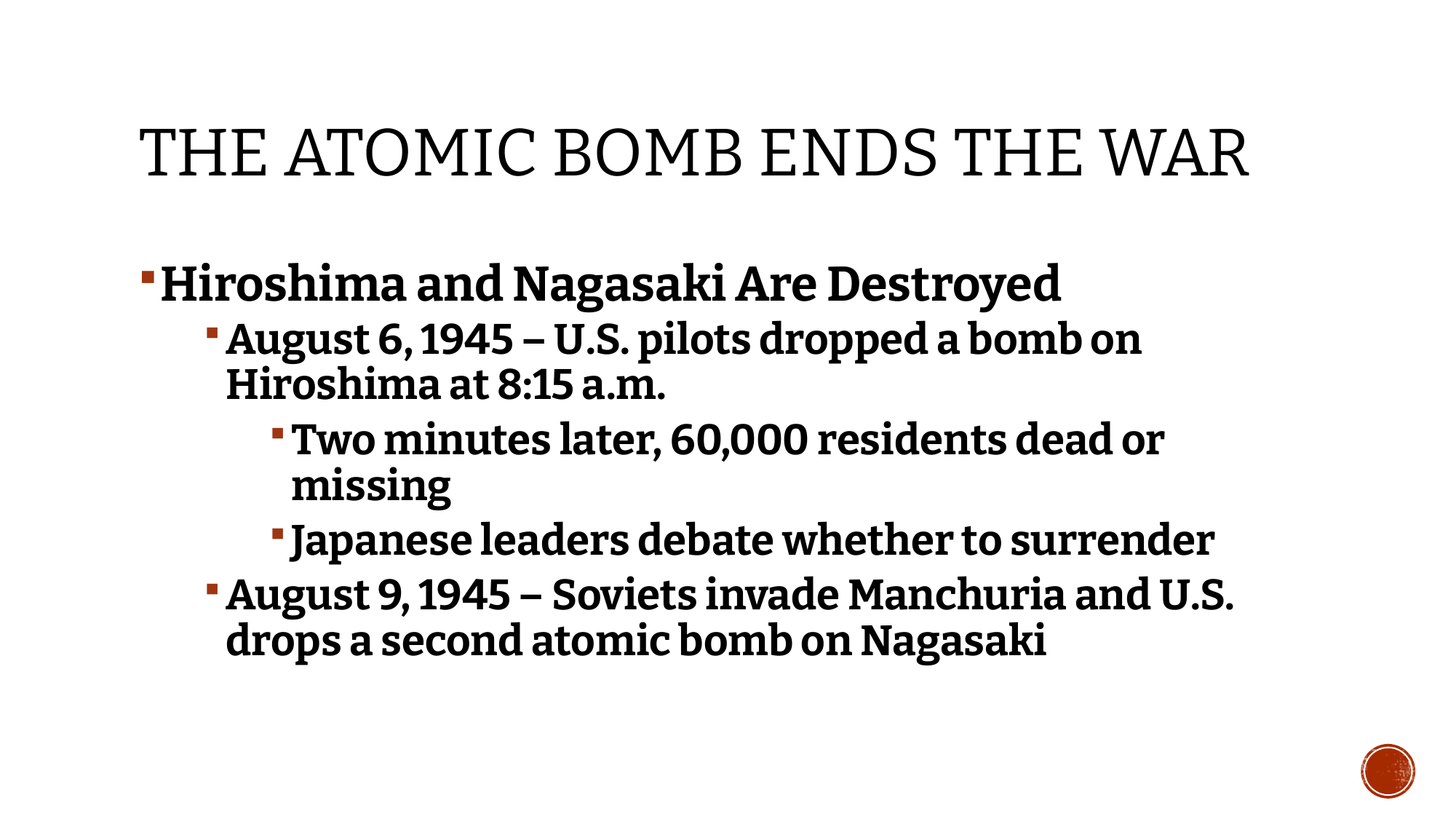

# The Atomic Bomb Ends the War
Hiroshima and Nagasaki Are Destroyed
August 6, 1945 – U.S. pilots dropped a bomb on Hiroshima at 8:15 a.m.
Two minutes later, 60,000 residents dead or missing
Japanese leaders debate whether to surrender
August 9, 1945 – Soviets invade Manchuria and U.S. drops a second atomic bomb on Nagasaki